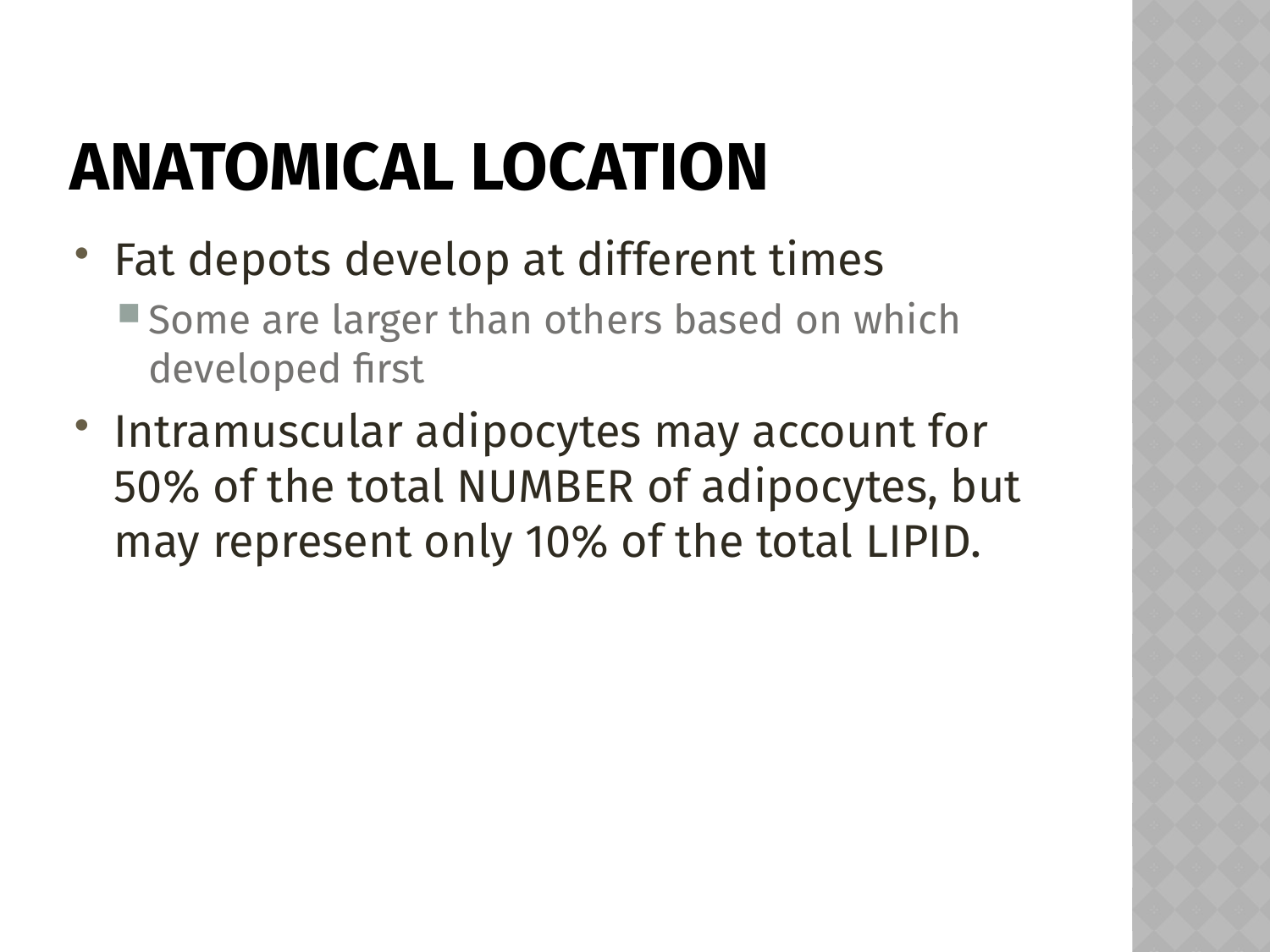

# Anatomical location
Fat depots develop at different times
Some are larger than others based on which developed first
Intramuscular adipocytes may account for 50% of the total NUMBER of adipocytes, but may represent only 10% of the total LIPID.